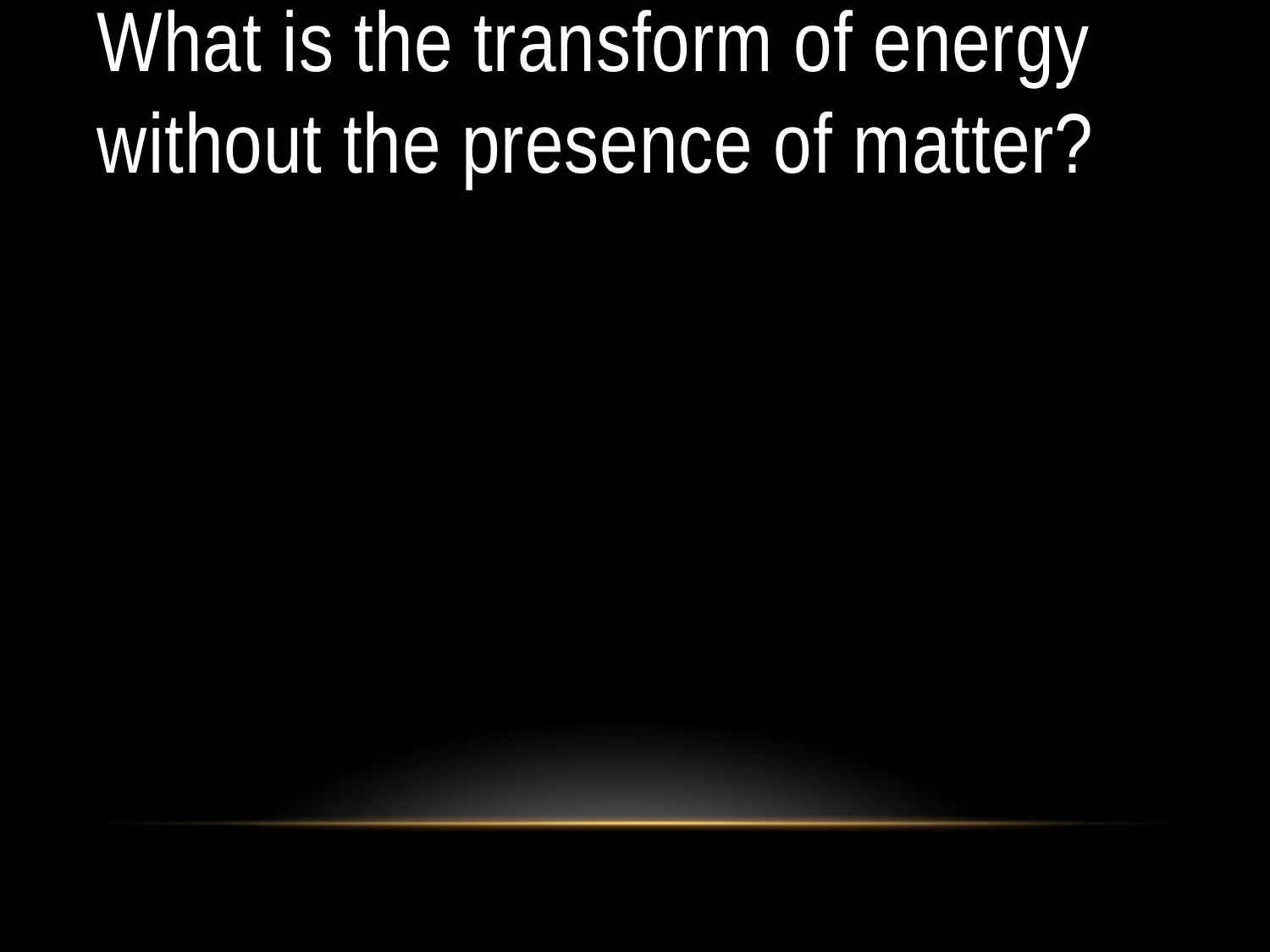

# What is the transform of energy without the presence of matter?